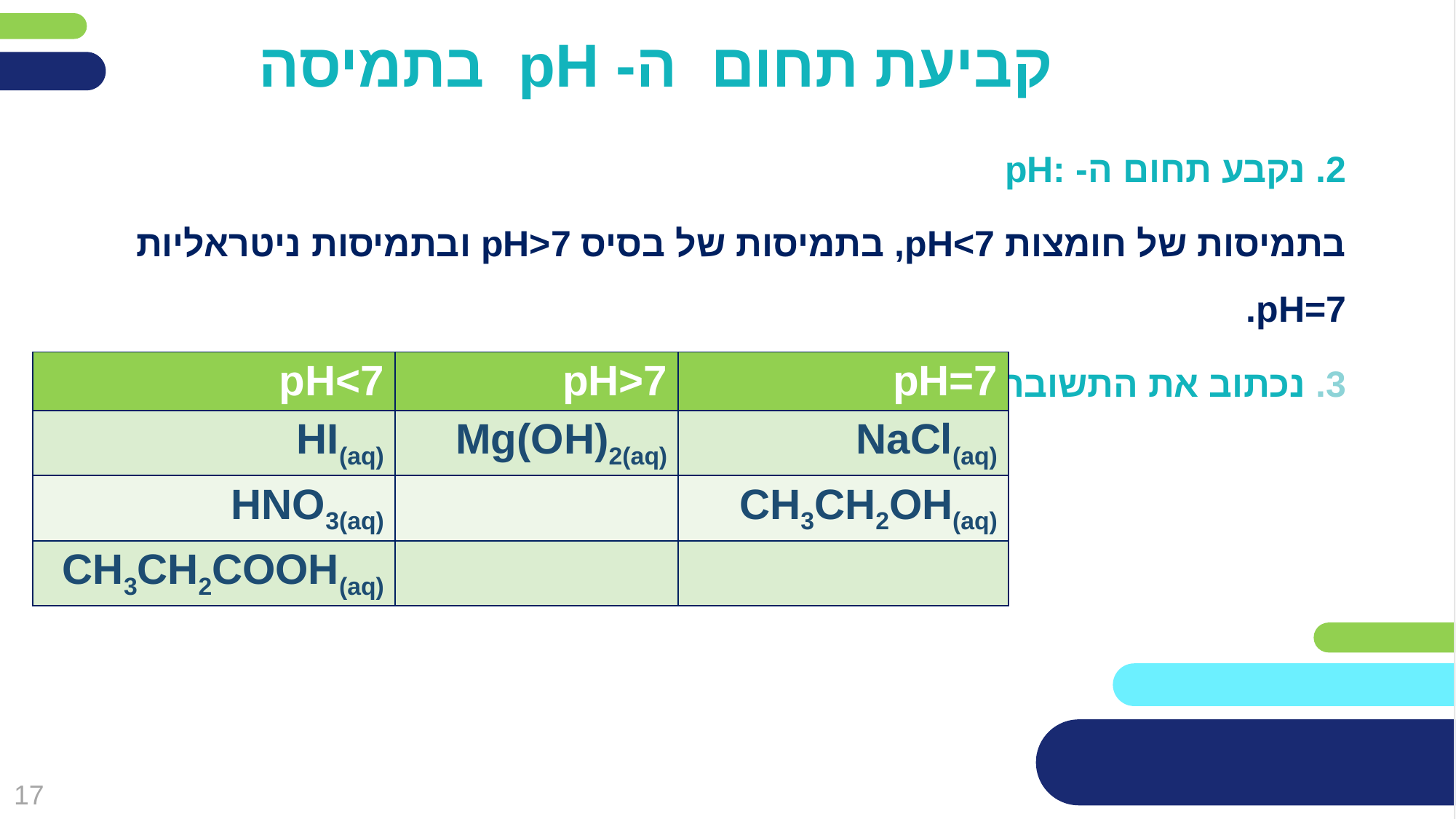

קביעת תחום  ה- pH  בתמיסה
2. נקבע תחום ה- :pH
בתמיסות של חומצות pH<7, בתמיסות של בסיס pH>7 ובתמיסות ניטראליות pH=7.
3. נכתוב את התשובה:
| pH<7 | pH>7 | pH=7 |
| --- | --- | --- |
| HI(aq) | Mg(OH)2(aq) | NaCl(aq) |
| HNO3(aq) |  | CH3CH2OH(aq) |
| CH3CH2COOH(aq) |  |  |